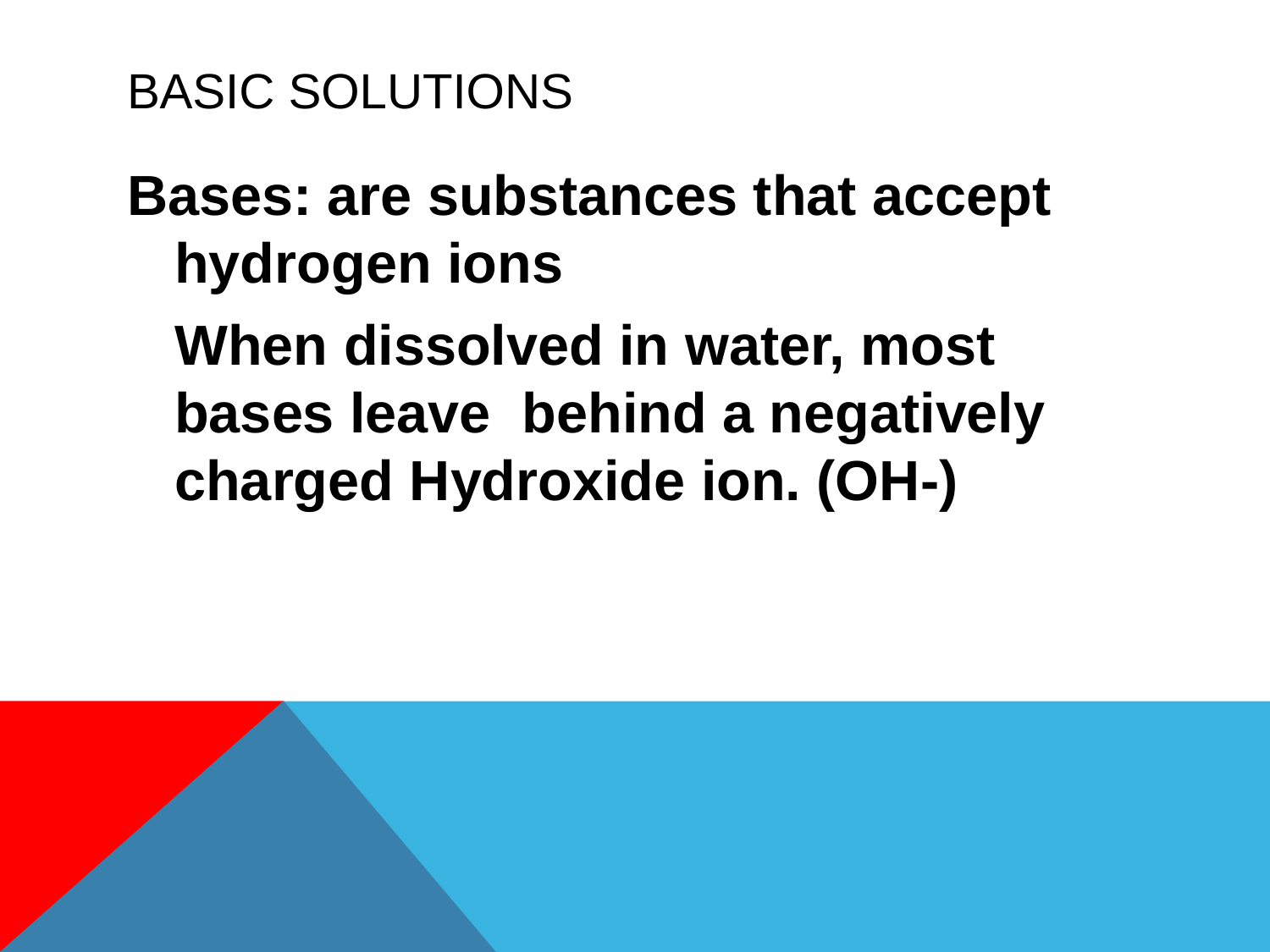

# Basic Solutions
Bases: are substances that accept hydrogen ions
	When dissolved in water, most bases leave  behind a negatively charged Hydroxide ion. (OH-)